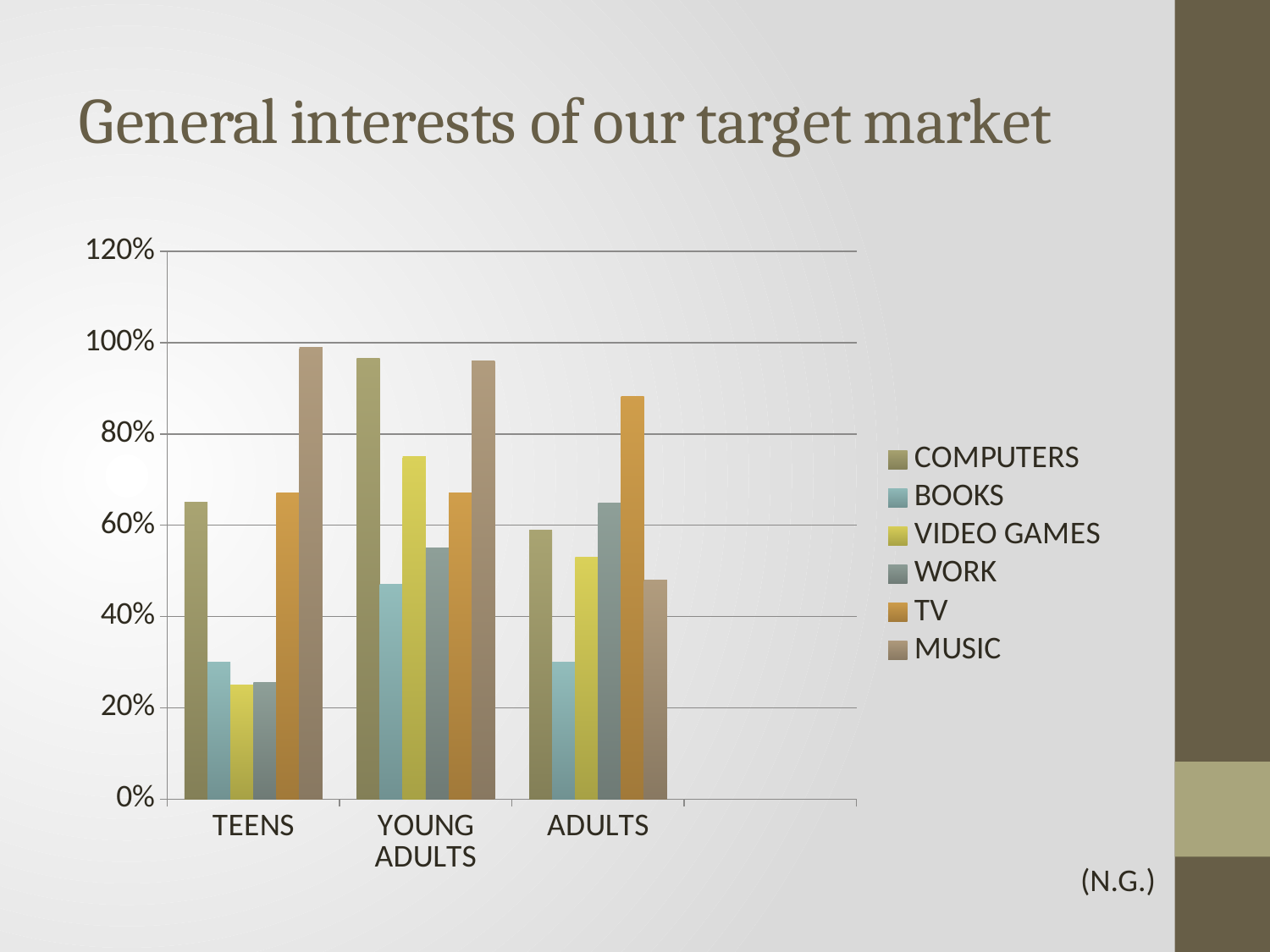

# General interests of our target market

### Chart

| Category | COMPUTERS | BOOKS | VIDEO GAMES | WORK | TV | MUSIC |
|---|---|---|---|---|---|---|
| TEENS | 0.65 | 0.3 | 0.25 | 0.256 | 0.67 | 0.99 |
| YOUNG ADULTS | 0.965 | 0.47 | 0.75 | 0.55 | 0.67 | 0.96 |
| ADULTS | 0.59 | 0.3 | 0.53 | 0.649 | 0.883 | 0.48 |
(N.G.)